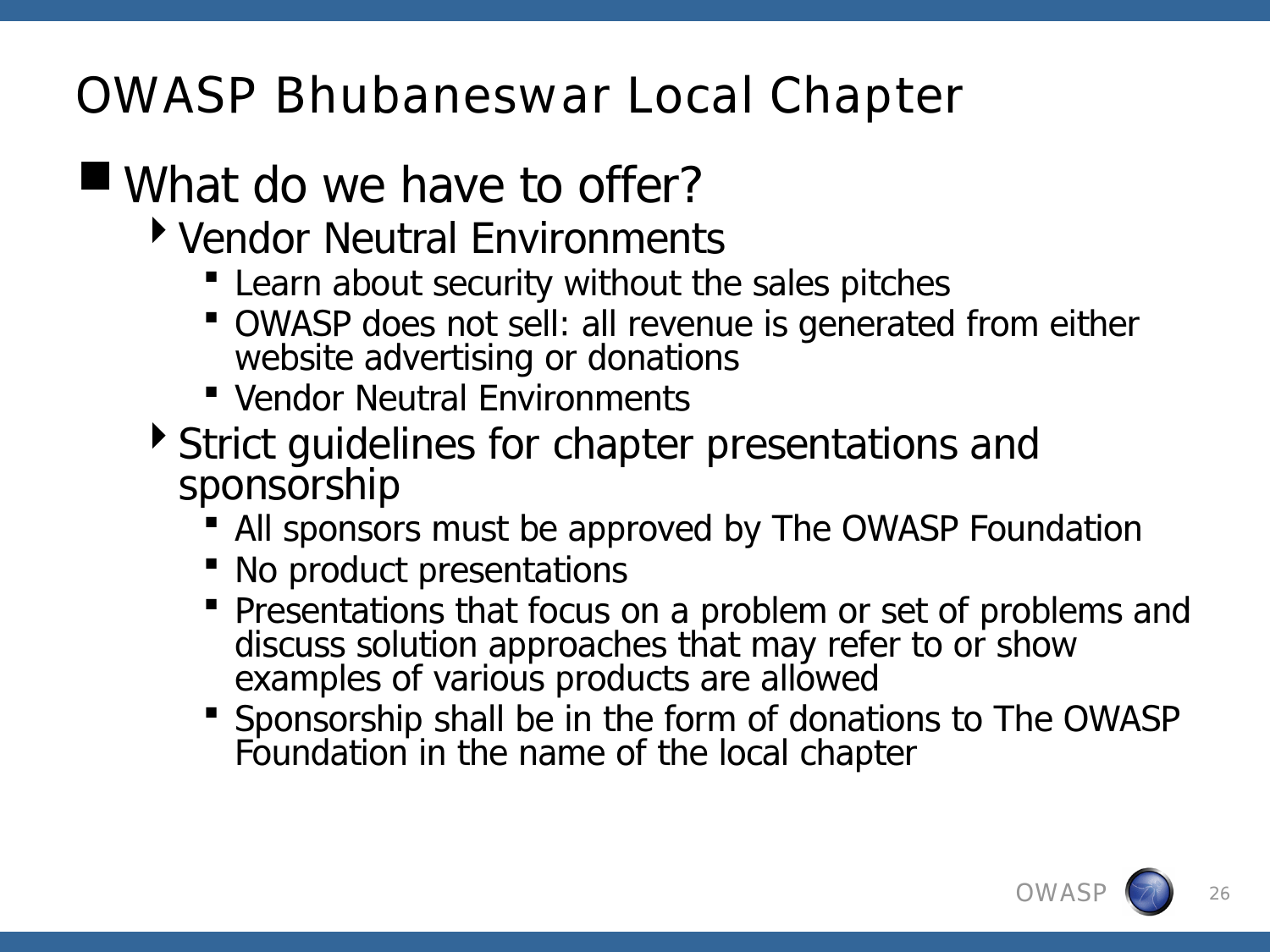

# OWASP Bhubaneswar Local Chapter
What do we have to offer?
Vendor Neutral Environments
Learn about security without the sales pitches
OWASP does not sell: all revenue is generated from either website advertising or donations
Vendor Neutral Environments
Strict guidelines for chapter presentations and sponsorship
All sponsors must be approved by The OWASP Foundation
No product presentations
Presentations that focus on a problem or set of problems and discuss solution approaches that may refer to or show examples of various products are allowed
Sponsorship shall be in the form of donations to The OWASP Foundation in the name of the local chapter
26